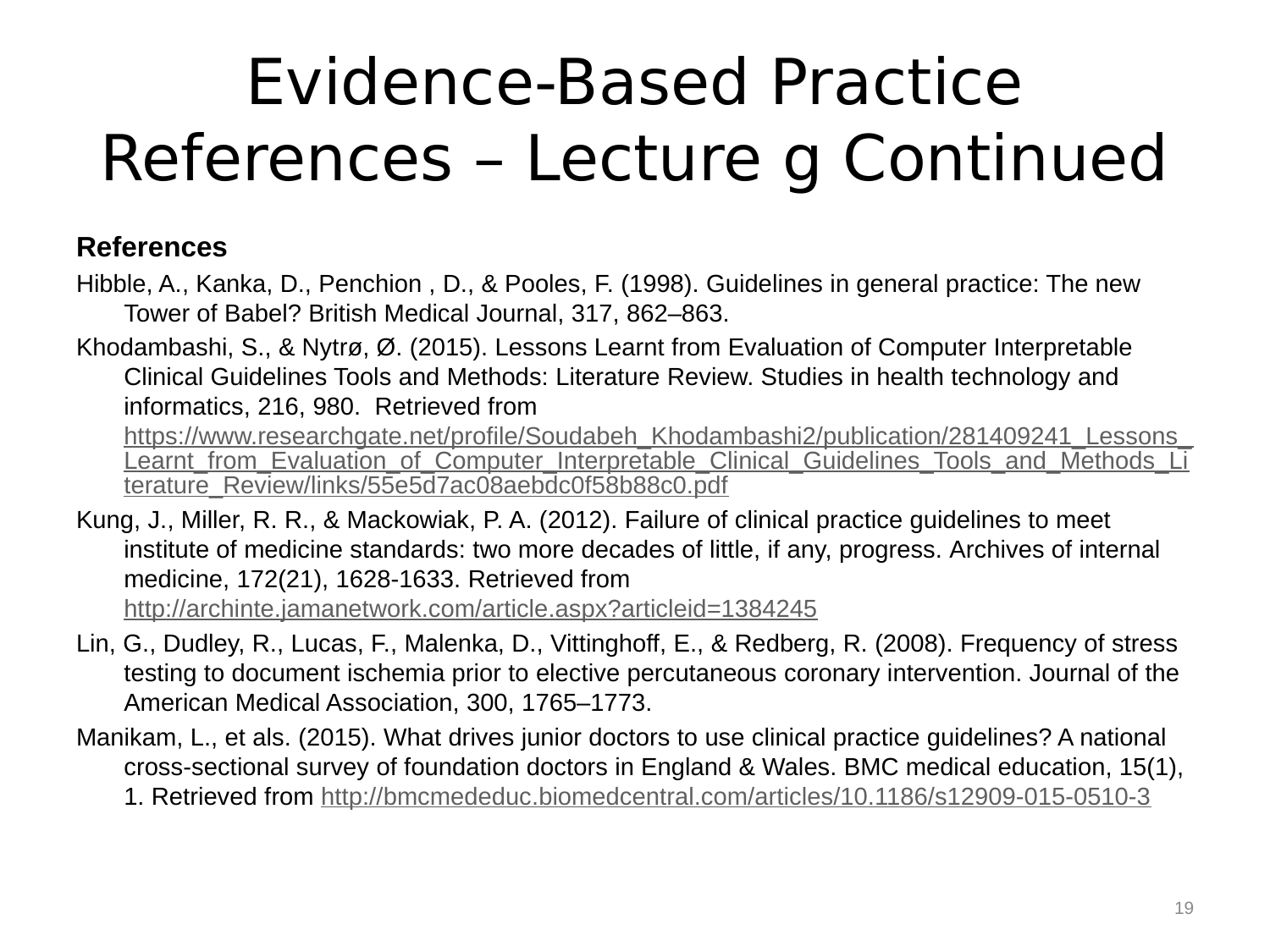

# Evidence-Based Practice References – Lecture g Continued
References
Hibble, A., Kanka, D., Penchion , D., & Pooles, F. (1998). Guidelines in general practice: The new Tower of Babel? British Medical Journal, 317, 862–863.
Khodambashi, S., & Nytrø, Ø. (2015). Lessons Learnt from Evaluation of Computer Interpretable Clinical Guidelines Tools and Methods: Literature Review. Studies in health technology and informatics, 216, 980.  Retrieved from https://www.researchgate.net/profile/Soudabeh_Khodambashi2/publication/281409241_Lessons_Learnt_from_Evaluation_of_Computer_Interpretable_Clinical_Guidelines_Tools_and_Methods_Literature_Review/links/55e5d7ac08aebdc0f58b88c0.pdf
Kung, J., Miller, R. R., & Mackowiak, P. A. (2012). Failure of clinical practice guidelines to meet institute of medicine standards: two more decades of little, if any, progress. Archives of internal medicine, 172(21), 1628-1633. Retrieved from http://archinte.jamanetwork.com/article.aspx?articleid=1384245
Lin, G., Dudley, R., Lucas, F., Malenka, D., Vittinghoff, E., & Redberg, R. (2008). Frequency of stress testing to document ischemia prior to elective percutaneous coronary intervention. Journal of the American Medical Association, 300, 1765–1773.
Manikam, L., et als. (2015). What drives junior doctors to use clinical practice guidelines? A national cross-sectional survey of foundation doctors in England & Wales. BMC medical education, 15(1), 1. Retrieved from http://bmcmededuc.biomedcentral.com/articles/10.1186/s12909-015-0510-3
19